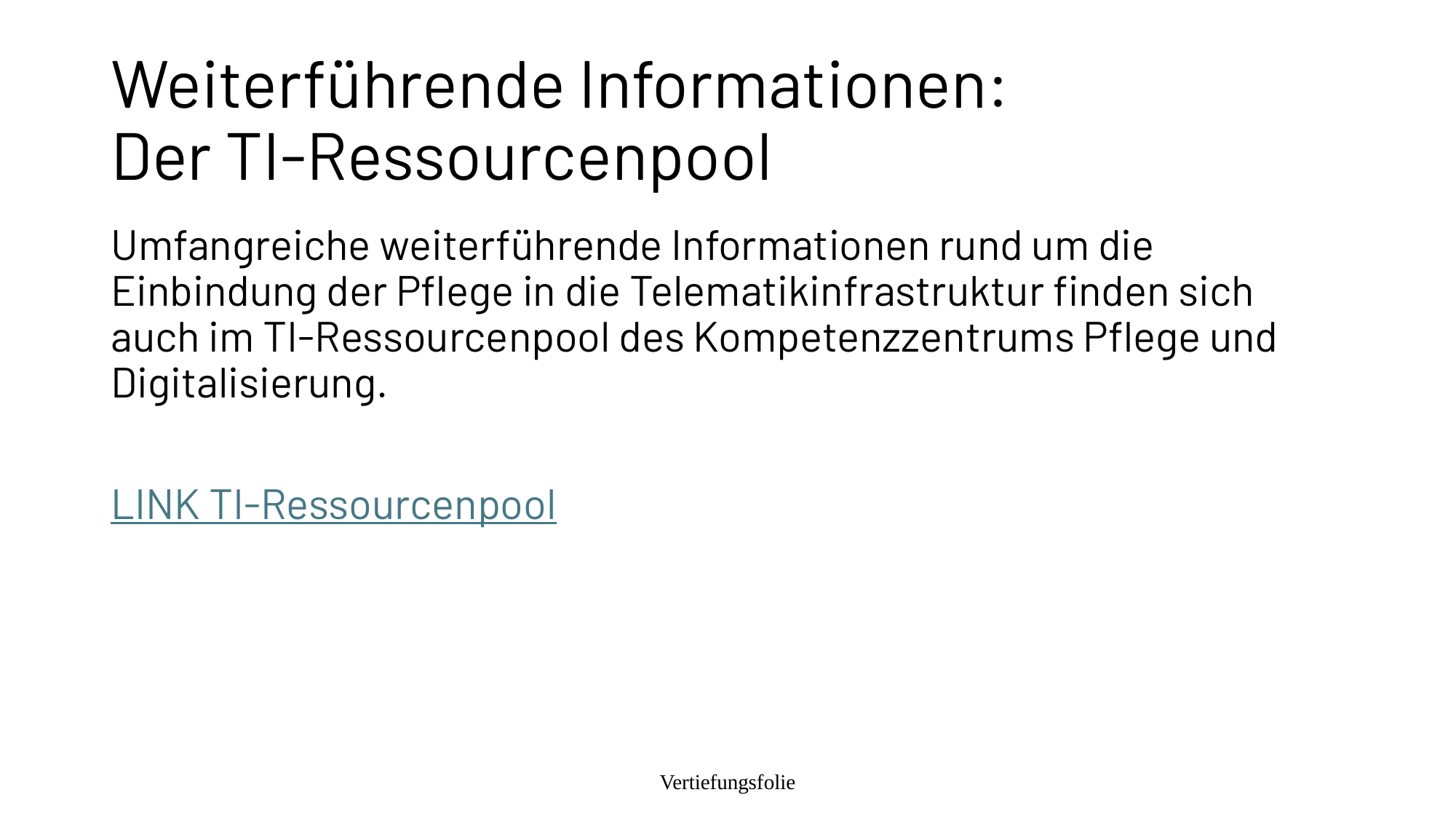

# Weiterführende Informationen: Der TI-Ressourcenpool
Umfangreiche weiterführende Informationen rund um die Einbindung der Pflege in die Telematikinfrastruktur finden sich auch im TI-Ressourcenpool des Kompetenzzentrums Pflege und Digitalisierung.

LINK TI-Ressourcenpool
Vertiefungsfolie